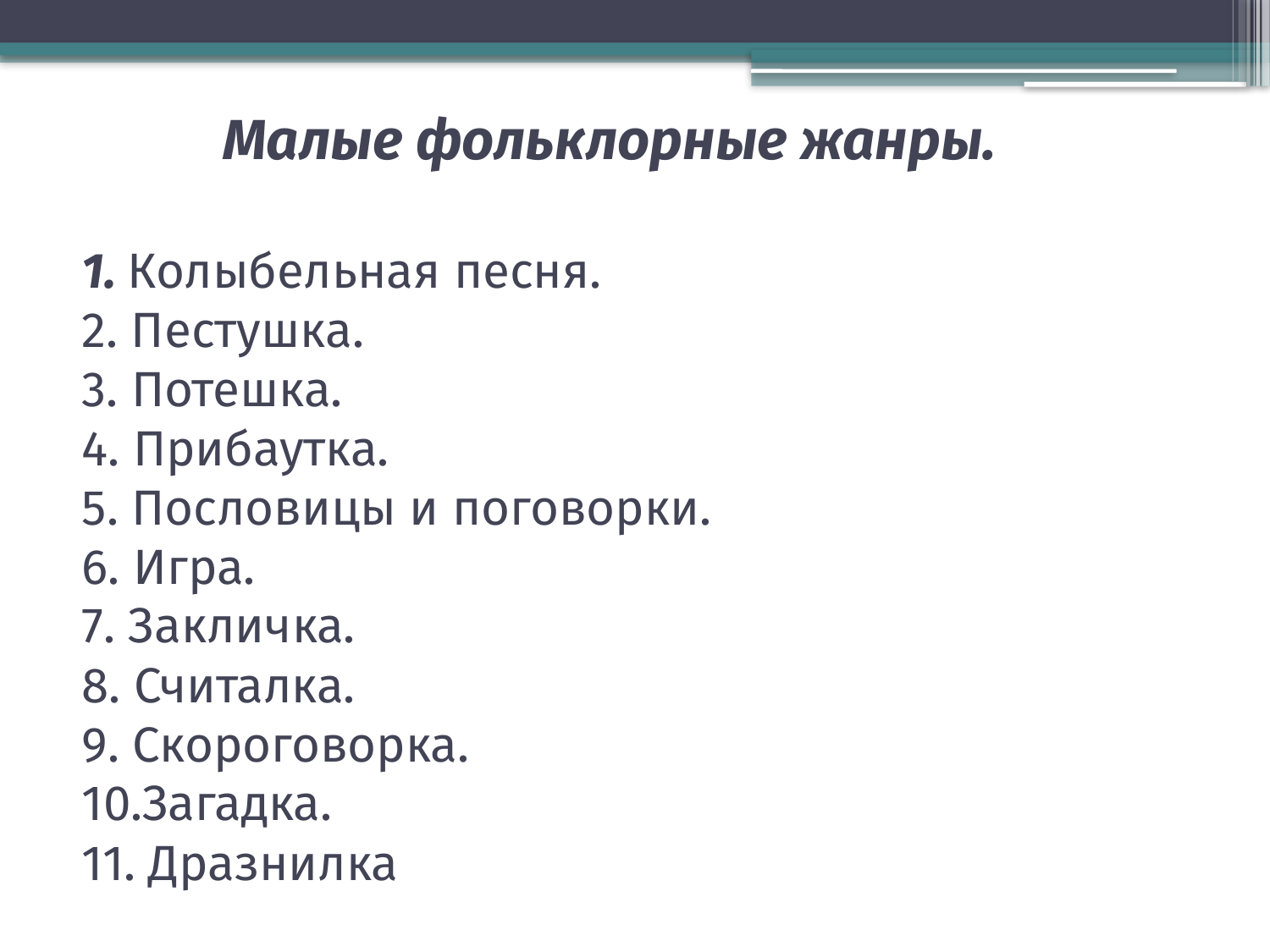

# Малые фольклорные жанры. 1. Колыбельная песня. 2. Пестушка. 3. Потешка. 4. Прибаутка. 5. Пословицы и поговорки. 6. Игра. 7. Закличка. 8. Считалка. 9. Скороговорка. 10.Загадка. 11. Дразнилка